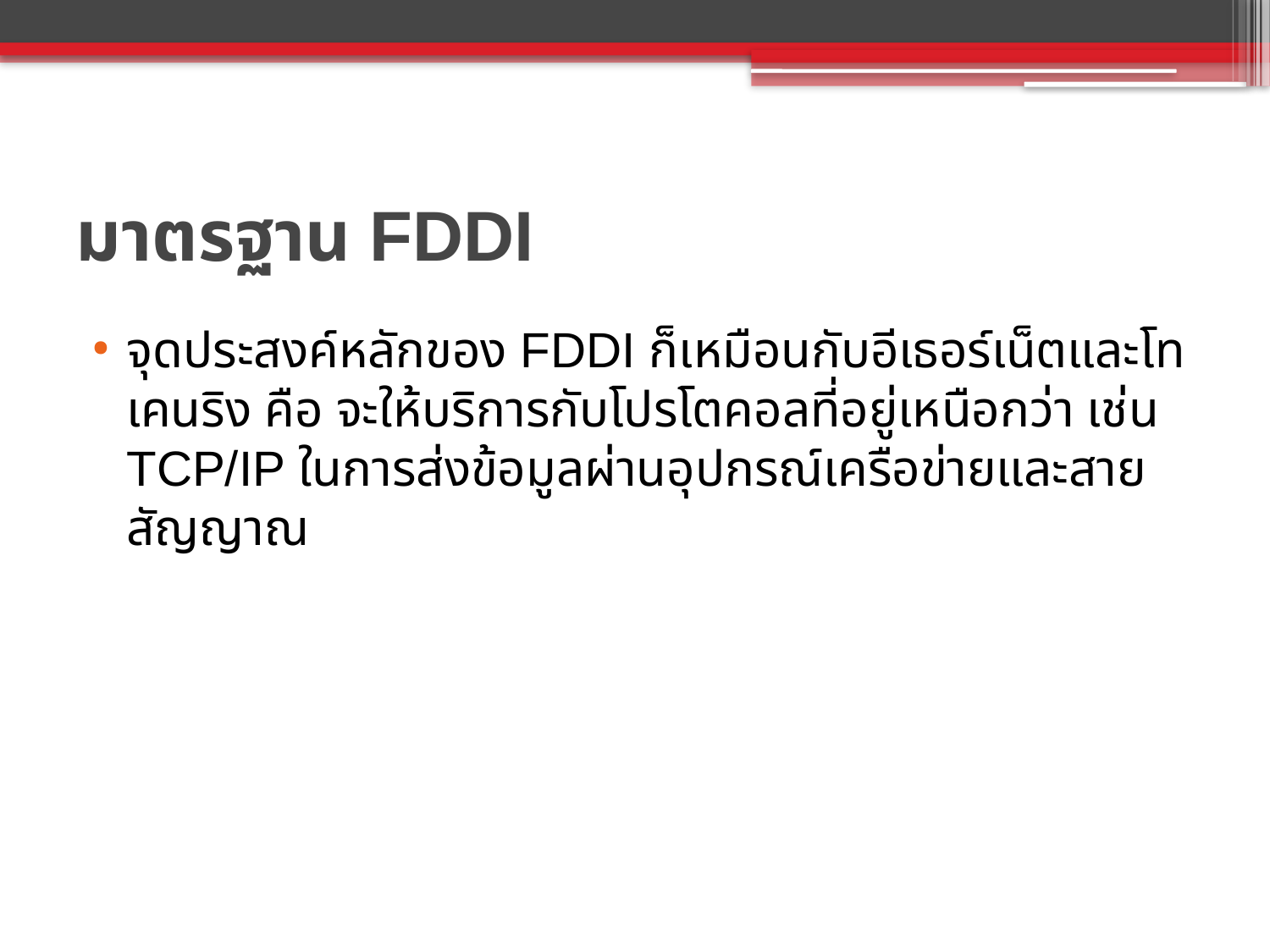

# มาตรฐาน FDDI
จุดประสงค์หลักของ FDDI ก็เหมือนกับอีเธอร์เน็ตและโทเคนริง คือ จะให้บริการกับโปรโตคอลที่อยู่เหนือกว่า เช่น TCP/IP ในการส่งข้อมูลผ่านอุปกรณ์เครือข่ายและสายสัญญาณ